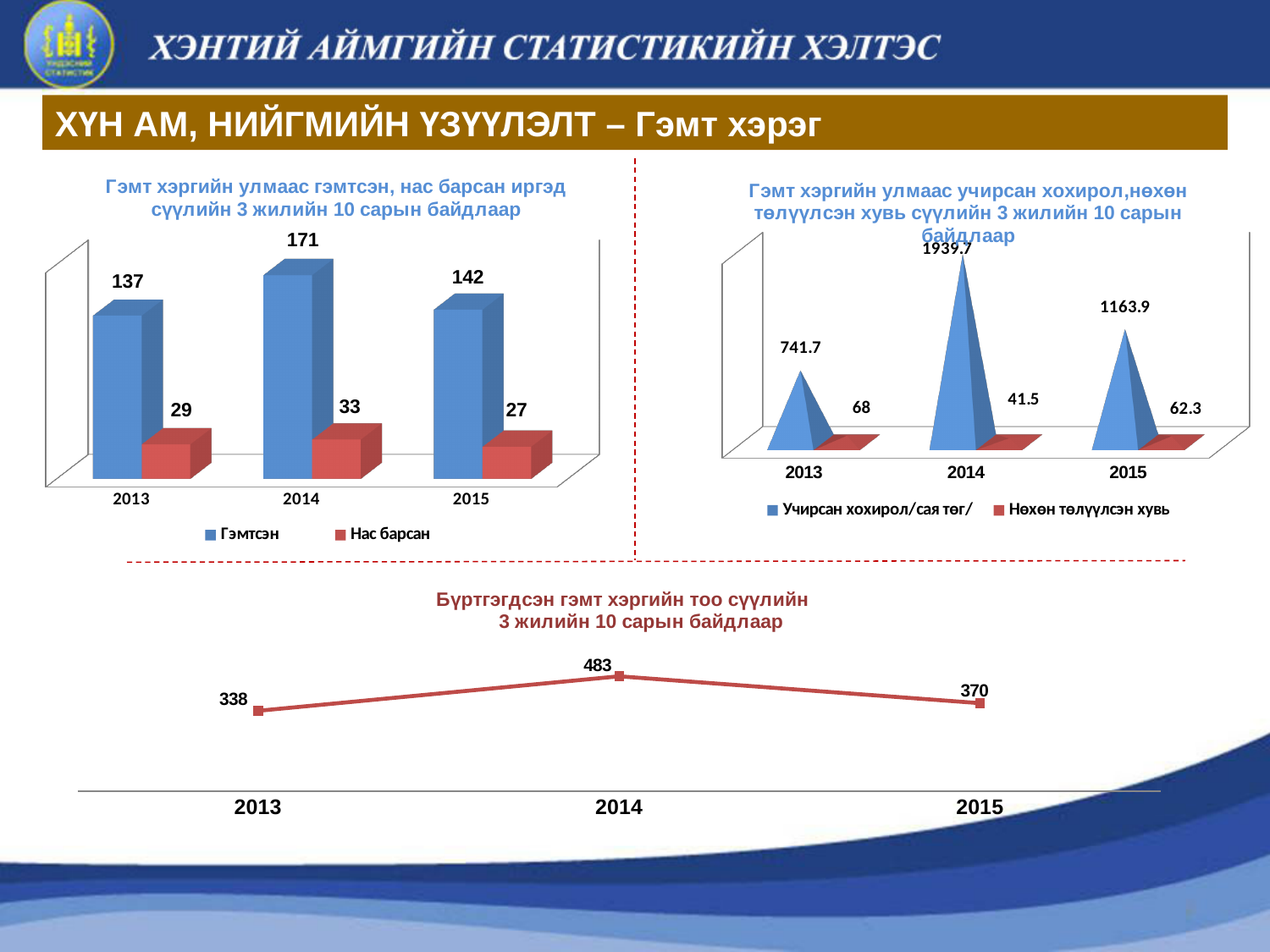

ХҮН АМ, НИЙГМИЙН ҮЗҮҮЛЭЛТ – Гэмт хэрэг

[unsupported chart]

[unsupported chart]

### Chart: Бүртгэгдсэн гэмт хэргийн тоо сүүлийн
 3 жилийн 10 сарын байдлаар

| Category | гэмт хэргийн тоо |
|---|---|
| 2013 | 338.0 |
| 2014 | 483.0 |
| 2015 | 370.0 |